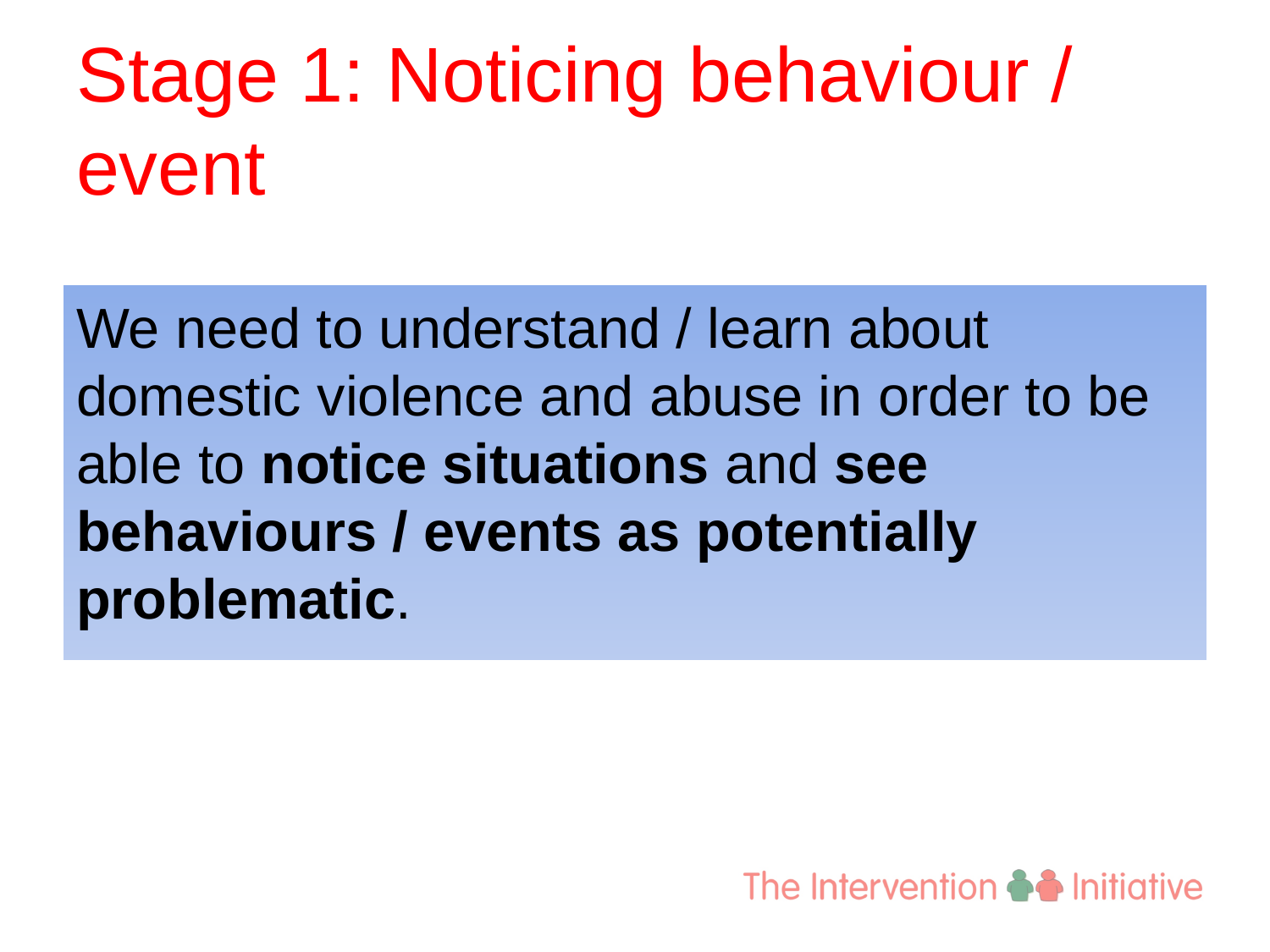

# Stage 1: Noticing behaviour / event
We need to understand / learn about domestic violence and abuse in order to be able to notice situations and see behaviours / events as potentially problematic.